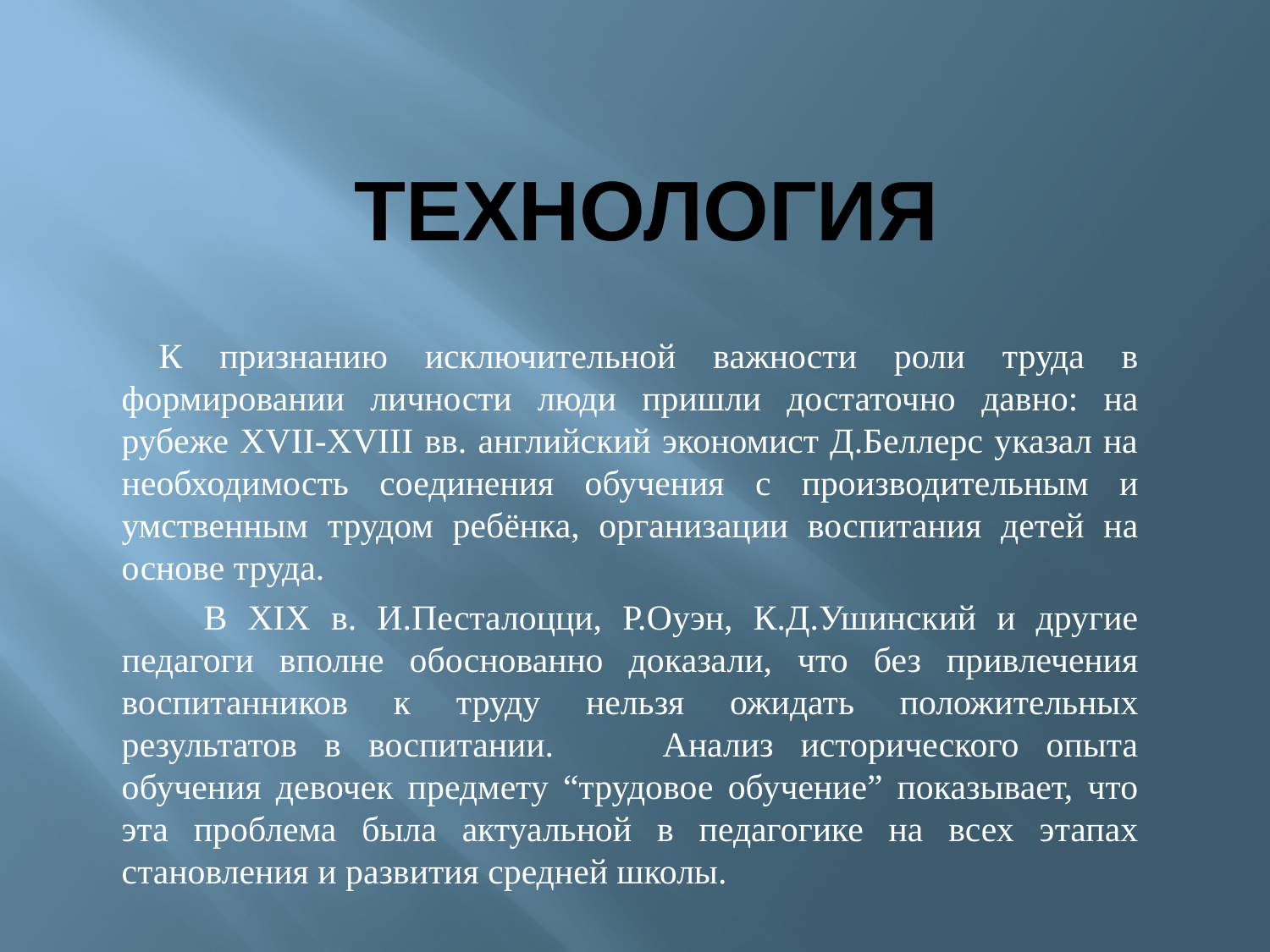

# Технология
 К признанию исключительной важности роли труда в формировании личности люди пришли достаточно давно: на рубеже XVII-XVIII вв. английский экономист Д.Беллерс указал на необходимость соединения обучения с производительным и умственным трудом ребёнка, организации воспитания детей на основе труда.
    В XIX в. И.Песталоцци, Р.Оуэн, К.Д.Ушинский и другие педагоги вполне обоснованно доказали, что без привлечения воспитанников к труду нельзя ожидать положительных результатов в воспитании.    Анализ исторического опыта обучения девочек предмету “трудовое обучение” показывает, что эта проблема была актуальной в педагогике на всех этапах становления и развития средней школы.